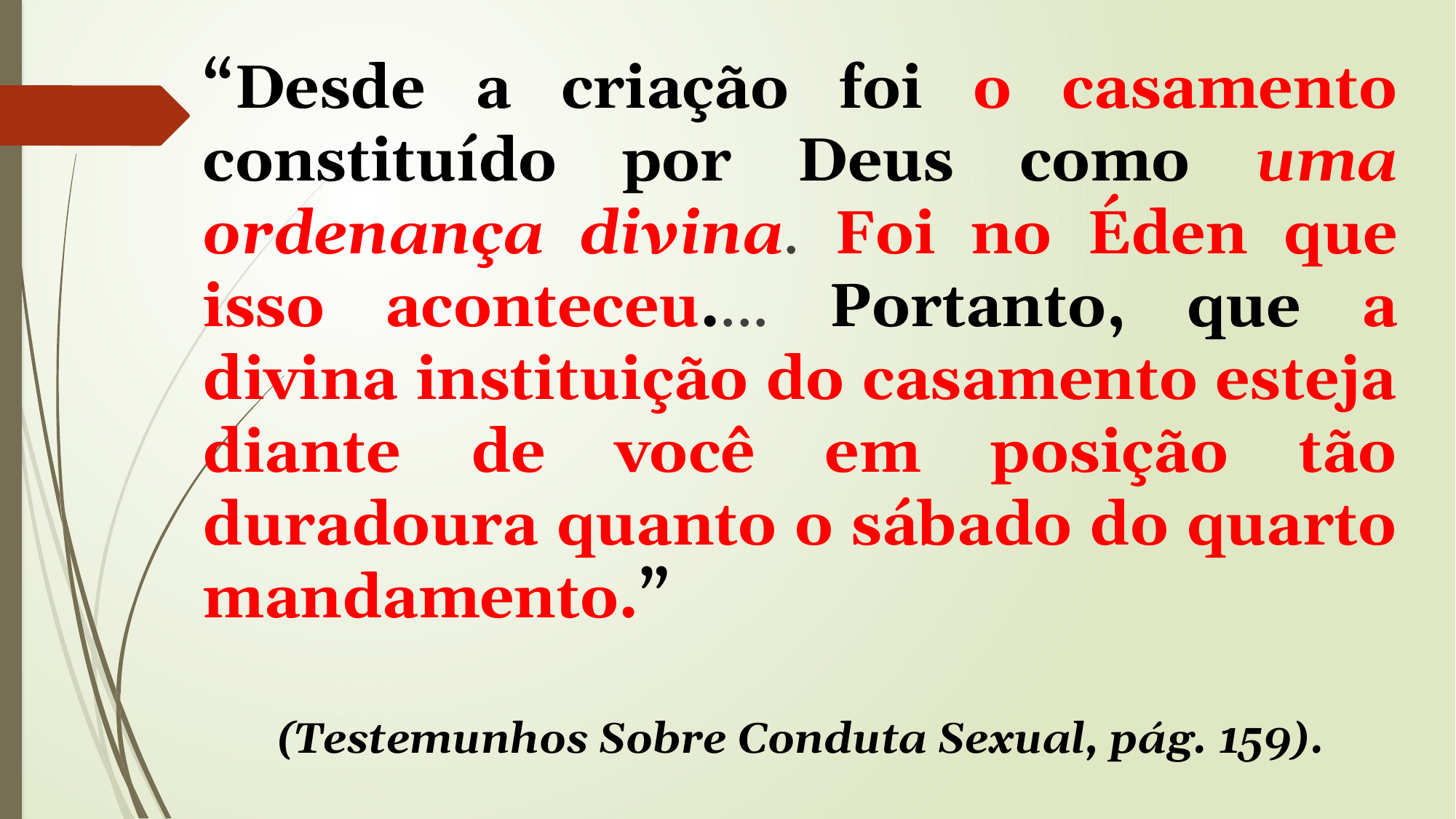

“Desde a criação foi o casamento constituído por Deus como uma ordenança divina. Foi no Éden que isso aconteceu.... Portanto, que a divina instituição do casamento esteja diante de você em posição tão duradoura quanto o sábado do quarto mandamento.”

(Testemunhos Sobre Conduta Sexual, pág. 159).